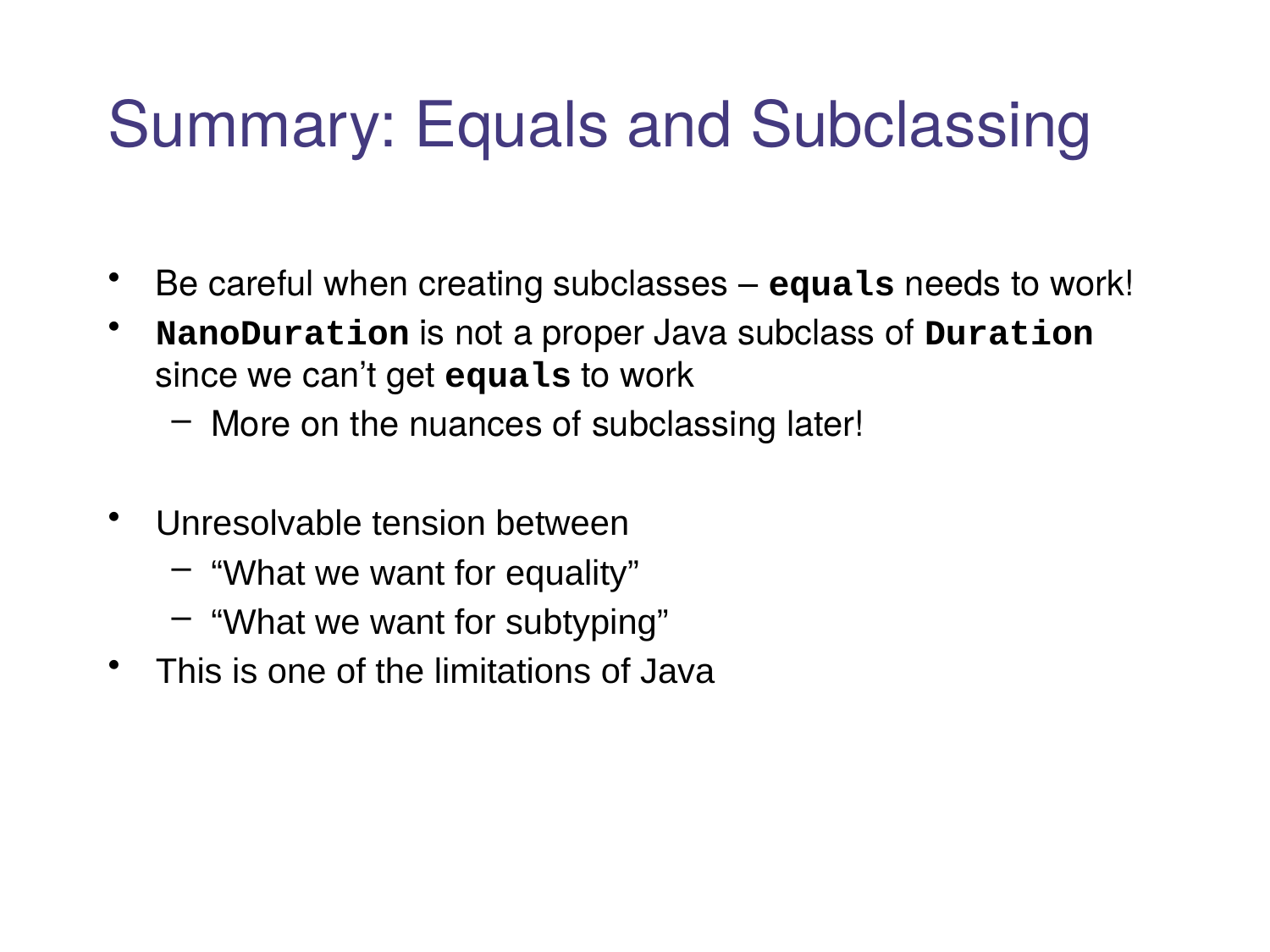

# Summary: Equals and Subclassing
Be careful when creating subclasses – equals needs to work!
NanoDuration is not a proper Java subclass of Duration since we can’t get equals to work
More on the nuances of subclassing later!

Unresolvable tension between
“What we want for equality”
“What we want for subtyping”
This is one of the limitations of Java